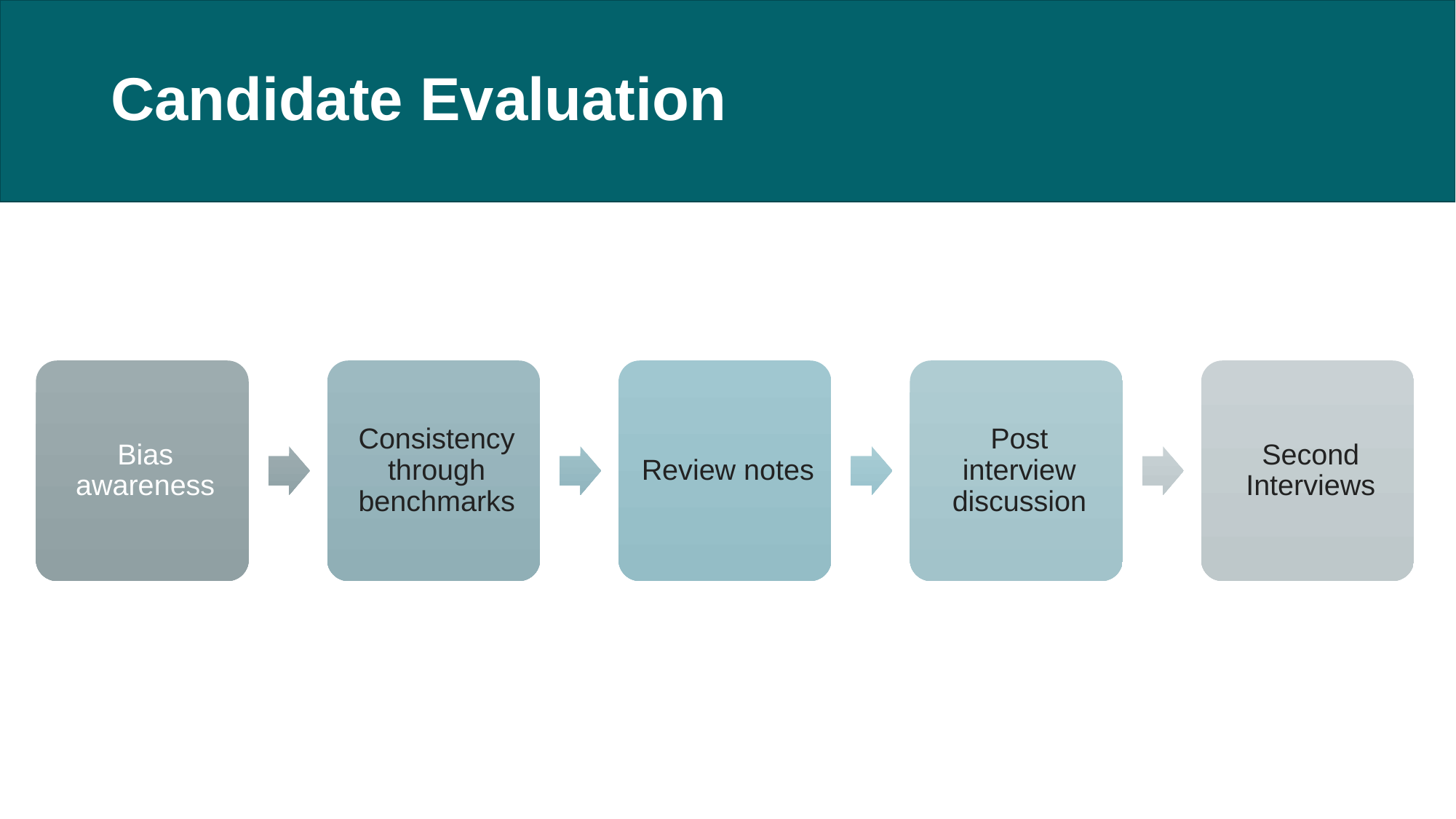

# Candidate Evaluation
Bias awareness

Consistency through benchmarks

Review notes

Post interview discussion

Second Interviews